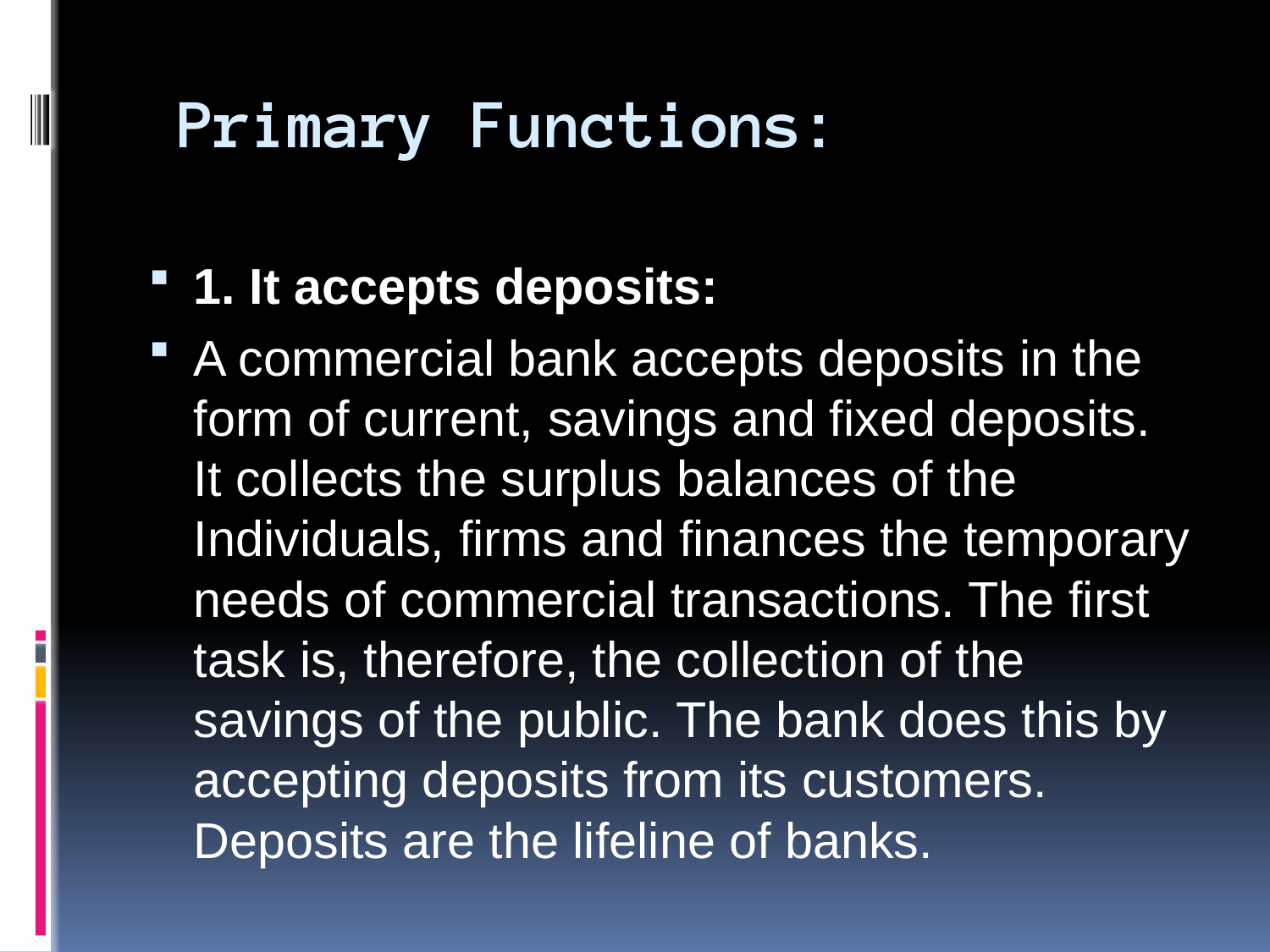

# Primary Functions:
1. It accepts deposits:
A commercial bank accepts deposits in the form of current, savings and fixed deposits. It collects the surplus balances of the Individuals, firms and finances the temporary needs of commercial transactions. The first task is, therefore, the collection of the savings of the public. The bank does this by accepting deposits from its customers. Deposits are the lifeline of banks.